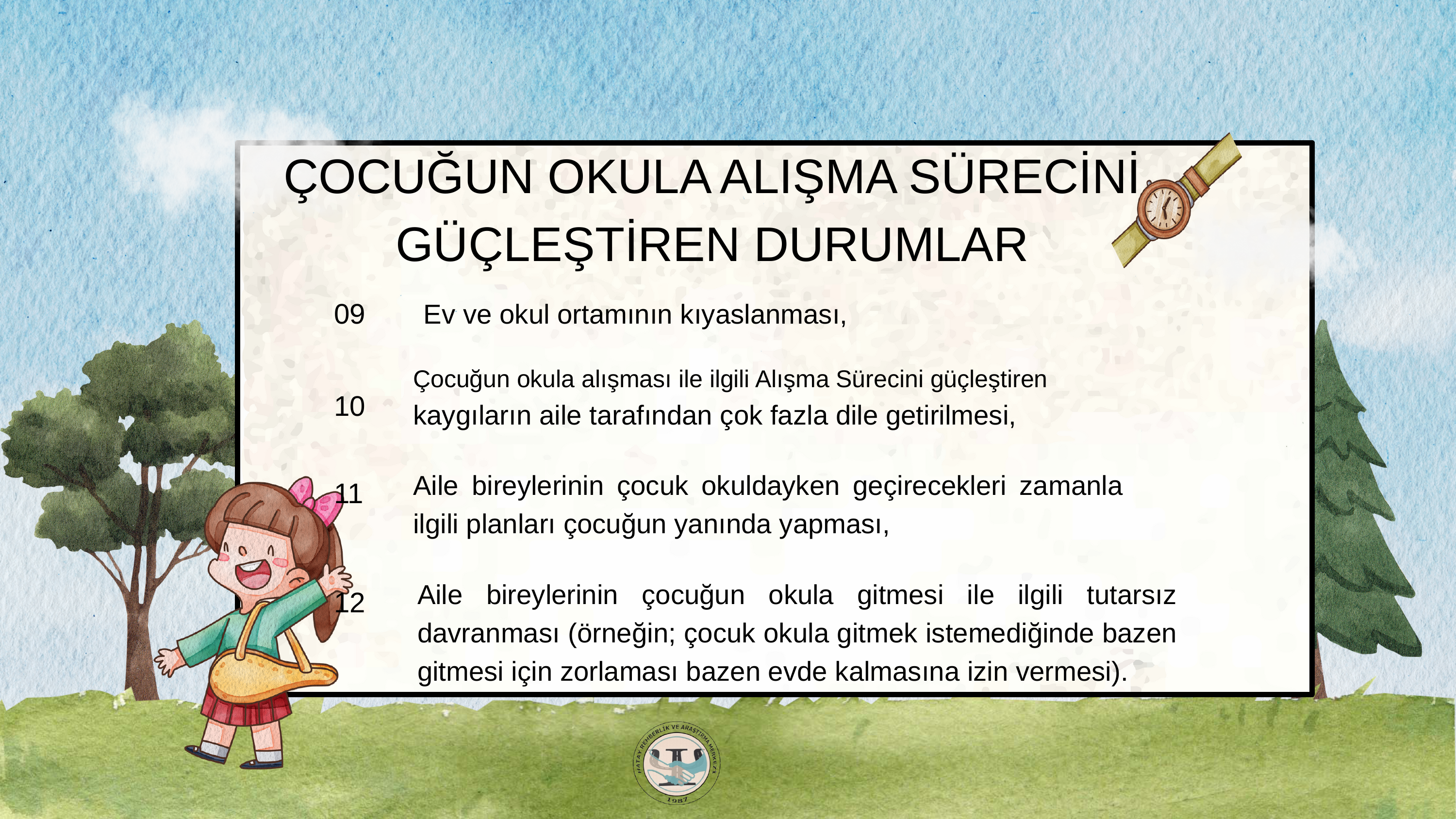

ÇOCUĞUN OKULA ALIŞMA SÜRECİNİ GÜÇLEŞTİREN DURUMLAR

Ev ve okul ortamının kıyaslanması,
09

Çocuğun okula alışması ile ilgili Alışma Sürecini güçleştiren
kaygıların aile tarafından çok fazla dile getirilmesi,
10
Aile bireylerinin çocuk okuldayken geçirecekleri zamanla ilgili planları çocuğun yanında yapması,
11

Aile bireylerinin çocuğun okula gitmesi ile ilgili tutarsız davranması (örneğin; çocuk okula gitmek istemediğinde bazen gitmesi için zorlaması bazen evde kalmasına izin vermesi).
12